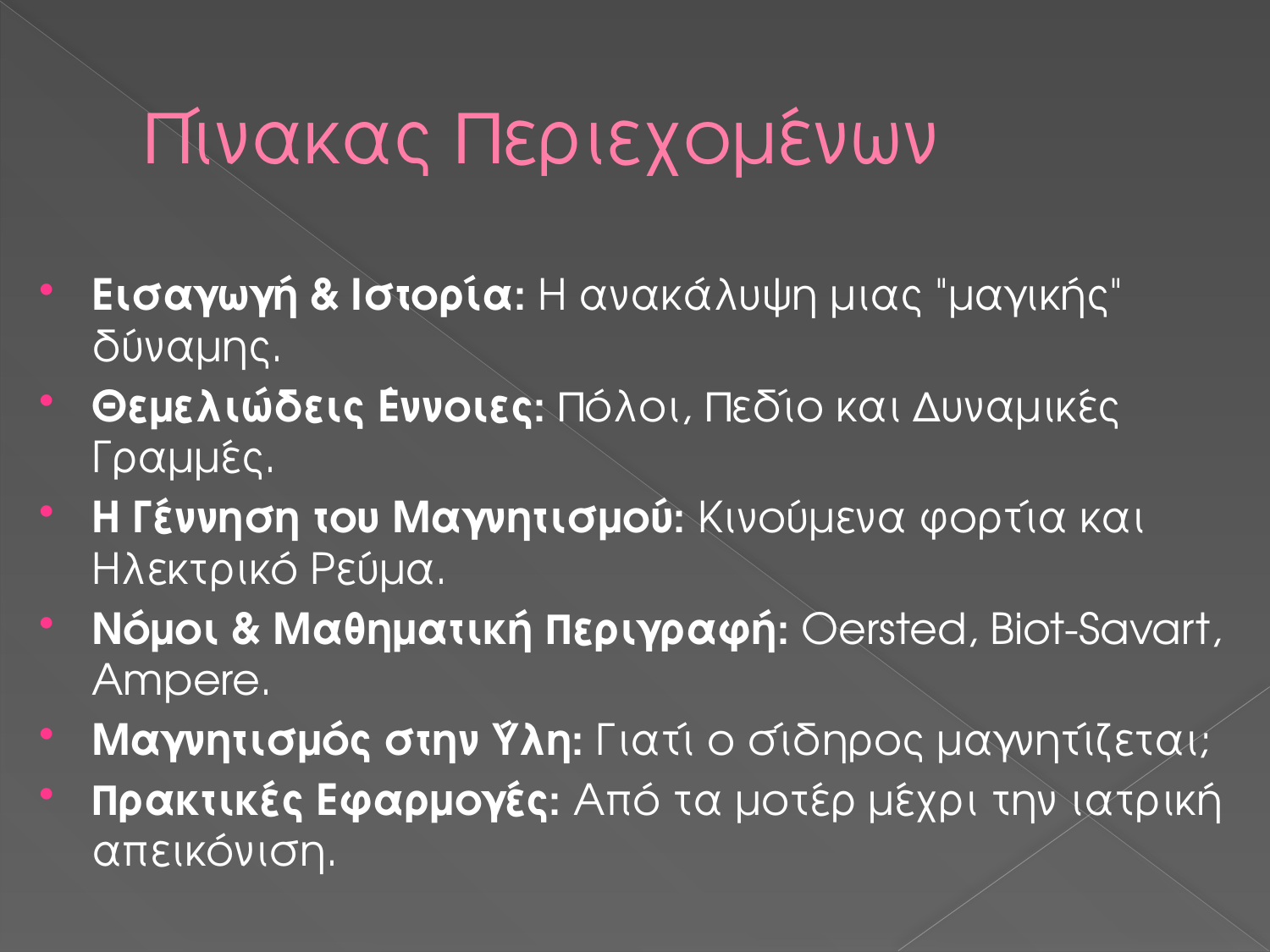

# Πίνακας Περιεχομένων
Εισαγωγή & Ιστορία: Η ανακάλυψη μιας "μαγικής" δύναμης.
Θεμελιώδεις Έννοιες: Πόλοι, Πεδίο και Δυναμικές Γραμμές.
Η Γέννηση του Μαγνητισμού: Κινούμενα φορτία και Ηλεκτρικό Ρεύμα.
Νόμοι & Μαθηματική Περιγραφή: Oersted, Biot-Savart, Ampere.
Μαγνητισμός στην Ύλη: Γιατί ο σίδηρος μαγνητίζεται;
Πρακτικές Εφαρμογές: Από τα μοτέρ μέχρι την ιατρική απεικόνιση.